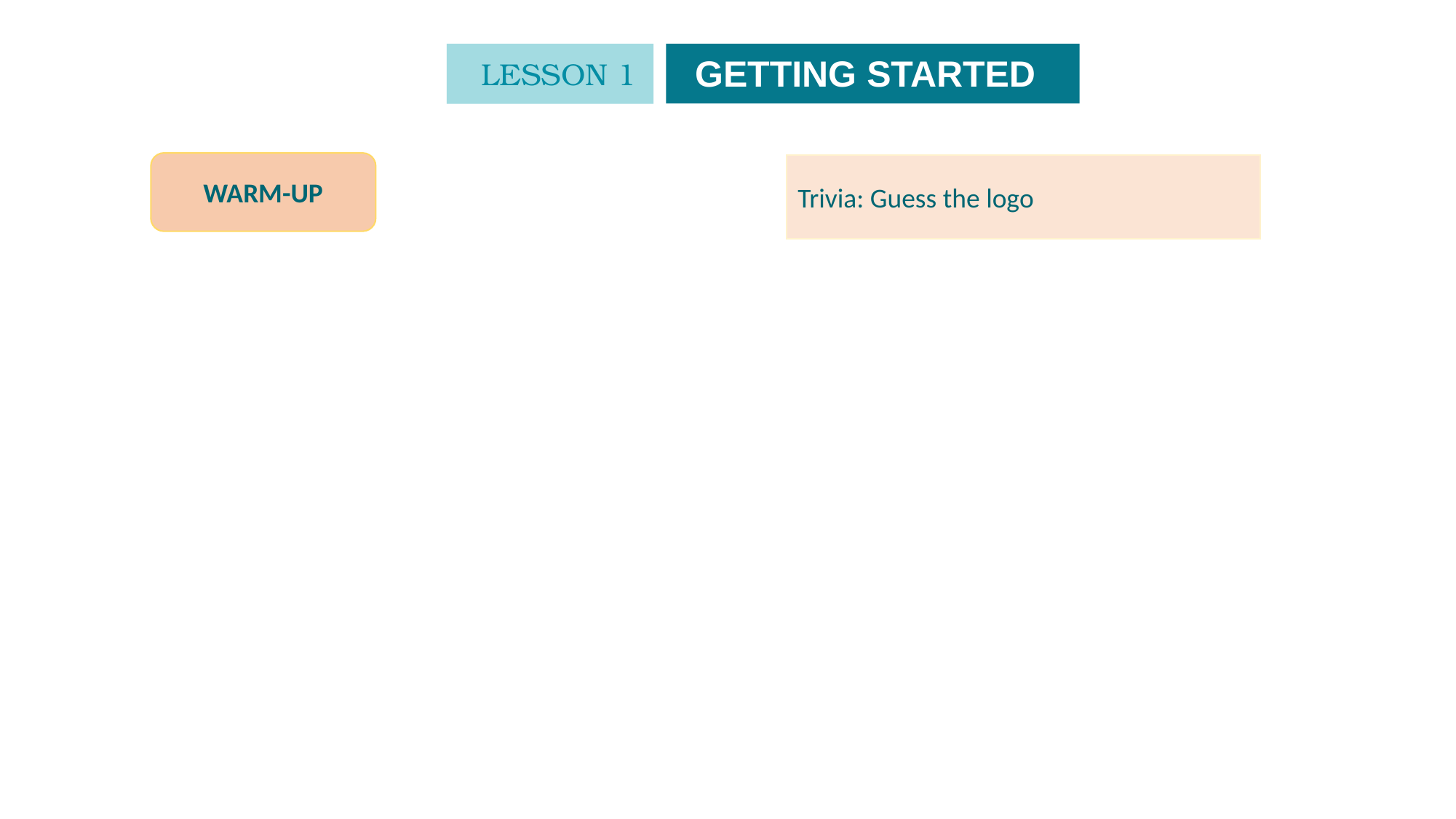

GETTING STARTED
LESSON 1
WARM-UP
Trivia: Guess the logo